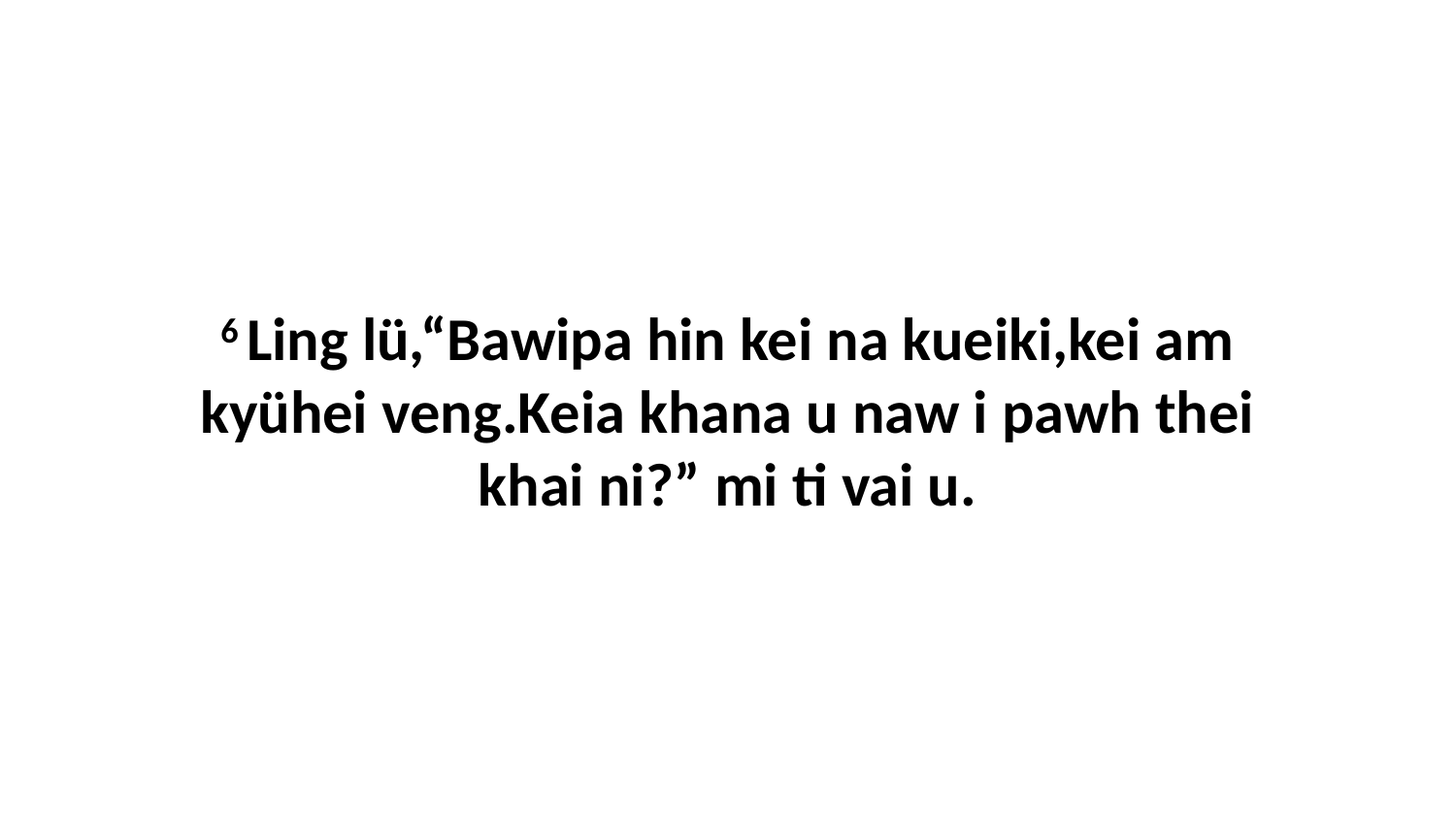

6 Ling lü,“Bawipa hin kei na kueiki,kei am kyühei veng.Keia khana u naw i pawh thei khai ni?” mi ti vai u.